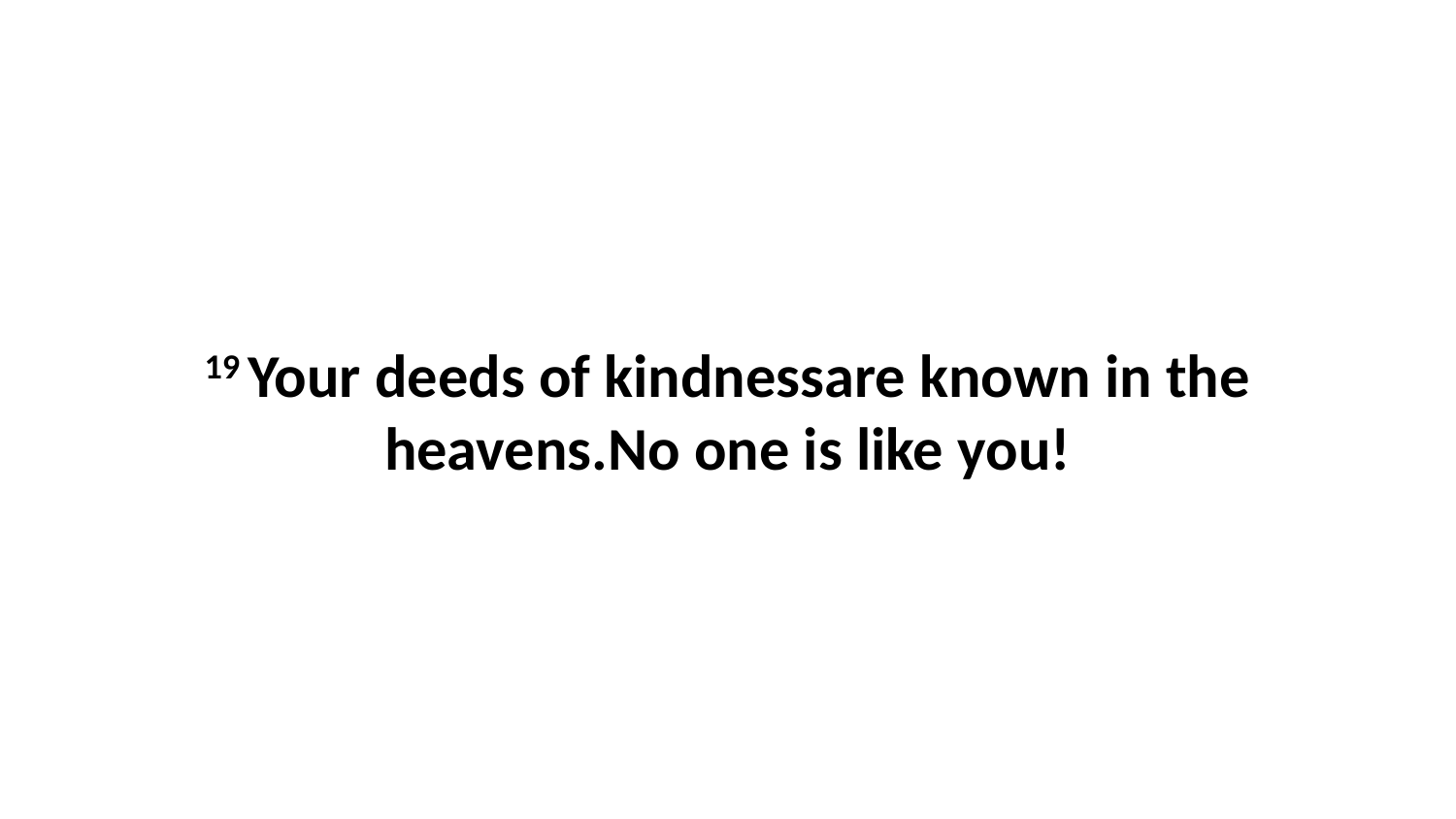

19 Your deeds of kindnessare known in the heavens.No one is like you!